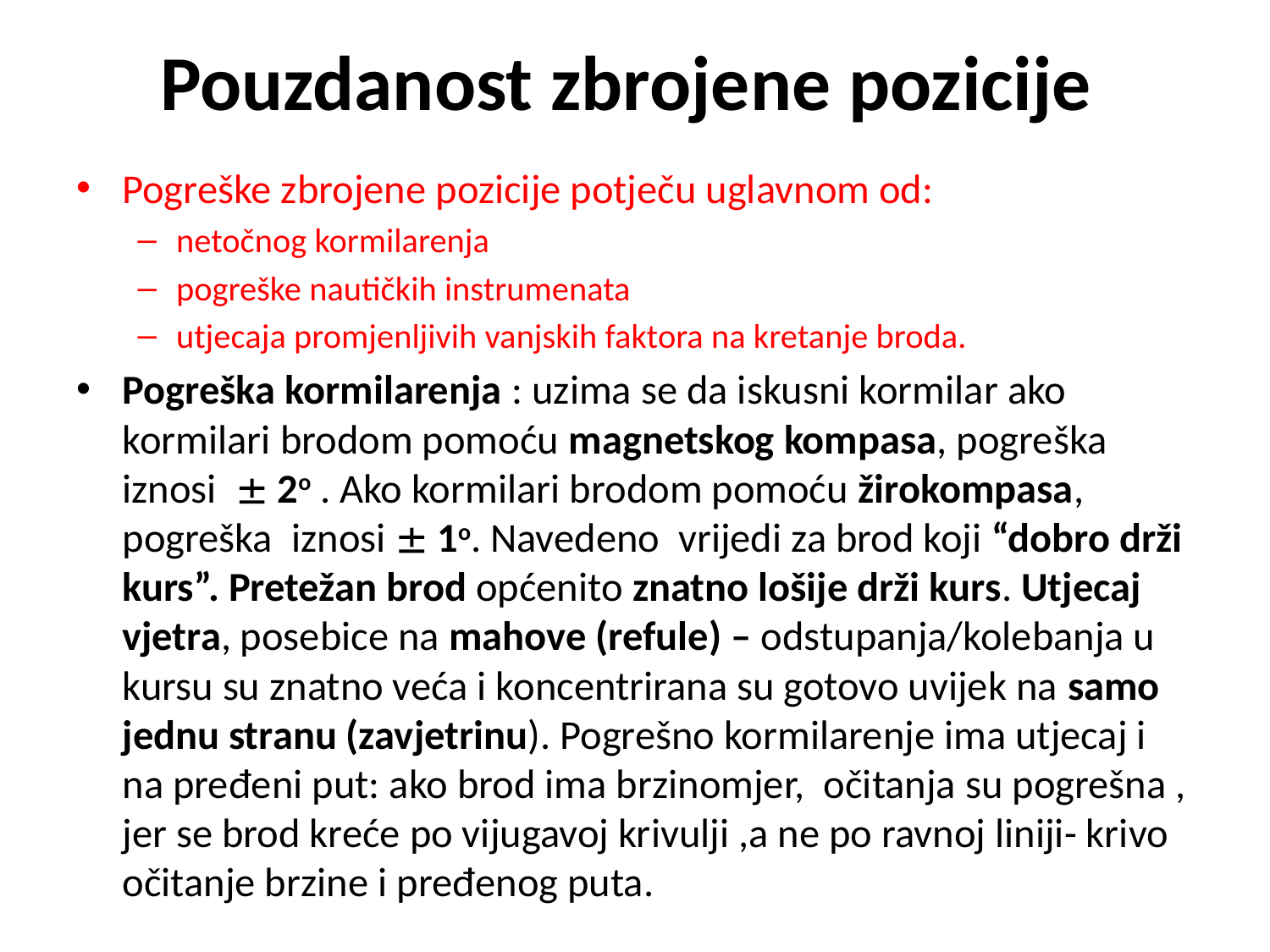

# Pouzdanost zbrojene pozicije
Pogreške zbrojene pozicije potječu uglavnom od:
netočnog kormilarenja
pogreške nautičkih instrumenata
utjecaja promjenljivih vanjskih faktora na kretanje broda.
Pogreška kormilarenja : uzima se da iskusni kormilar ako kormilari brodom pomoću magnetskog kompasa, pogreška iznosi  ± 2o . Ako kormilari brodom pomoću žirokompasa,  pogreška  iznosi ± 1o. Navedeno  vrijedi za brod koji “dobro drži kurs”. Pretežan brod općenito znatno lošije drži kurs. Utjecaj vjetra, posebice na mahove (refule) – odstupanja/kolebanja u kursu su znatno veća i koncentrirana su gotovo uvijek na samo jednu stranu (zavjetrinu). Pogrešno kormilarenje ima utjecaj i na pređeni put: ako brod ima brzinomjer,  očitanja su pogrešna , jer se brod kreće po vijugavoj krivulji ,a ne po ravnoj liniji- krivo očitanje brzine i pređenog puta.